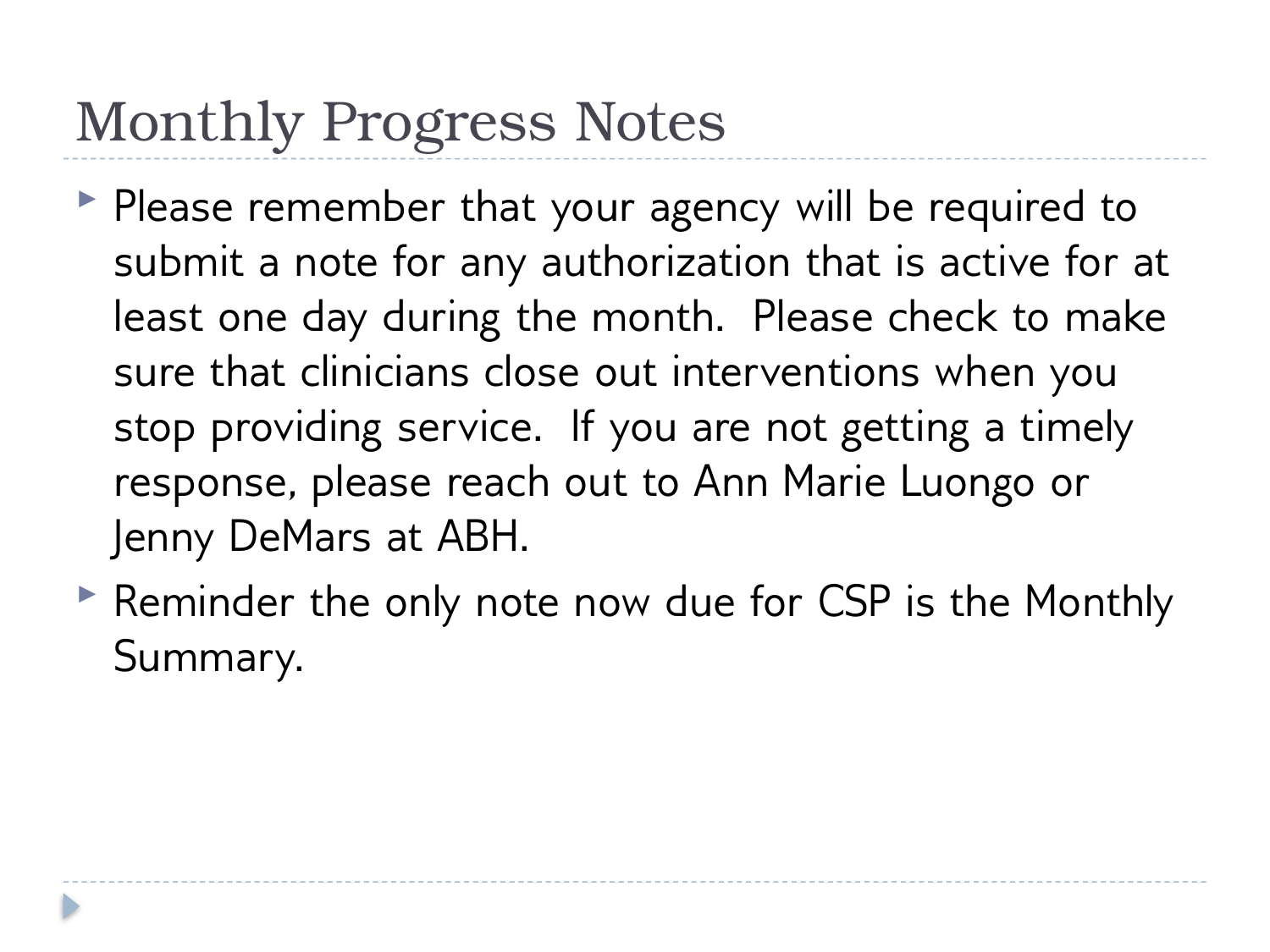

# Monthly Progress Notes
Please remember that your agency will be required to submit a note for any authorization that is active for at least one day during the month.  Please check to make sure that clinicians close out interventions when you stop providing service.  If you are not getting a timely response, please reach out to Ann Marie Luongo or Jenny DeMars at ABH.
Reminder the only note now due for CSP is the Monthly Summary.